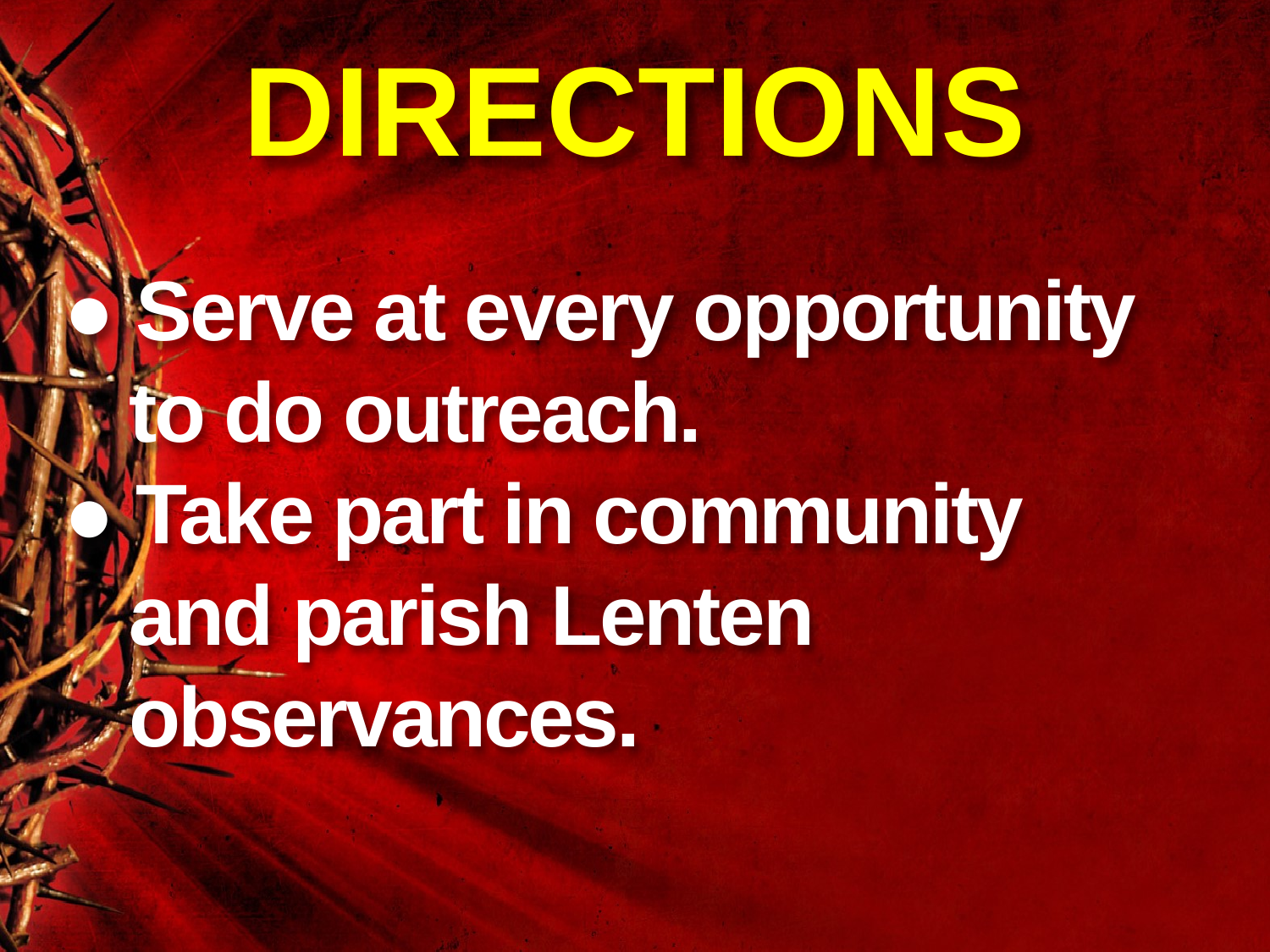

# DIRECTIONS
 ● Serve at every opportunity
    to do outreach.
 ● Take part in community
    and parish Lenten
    observances.